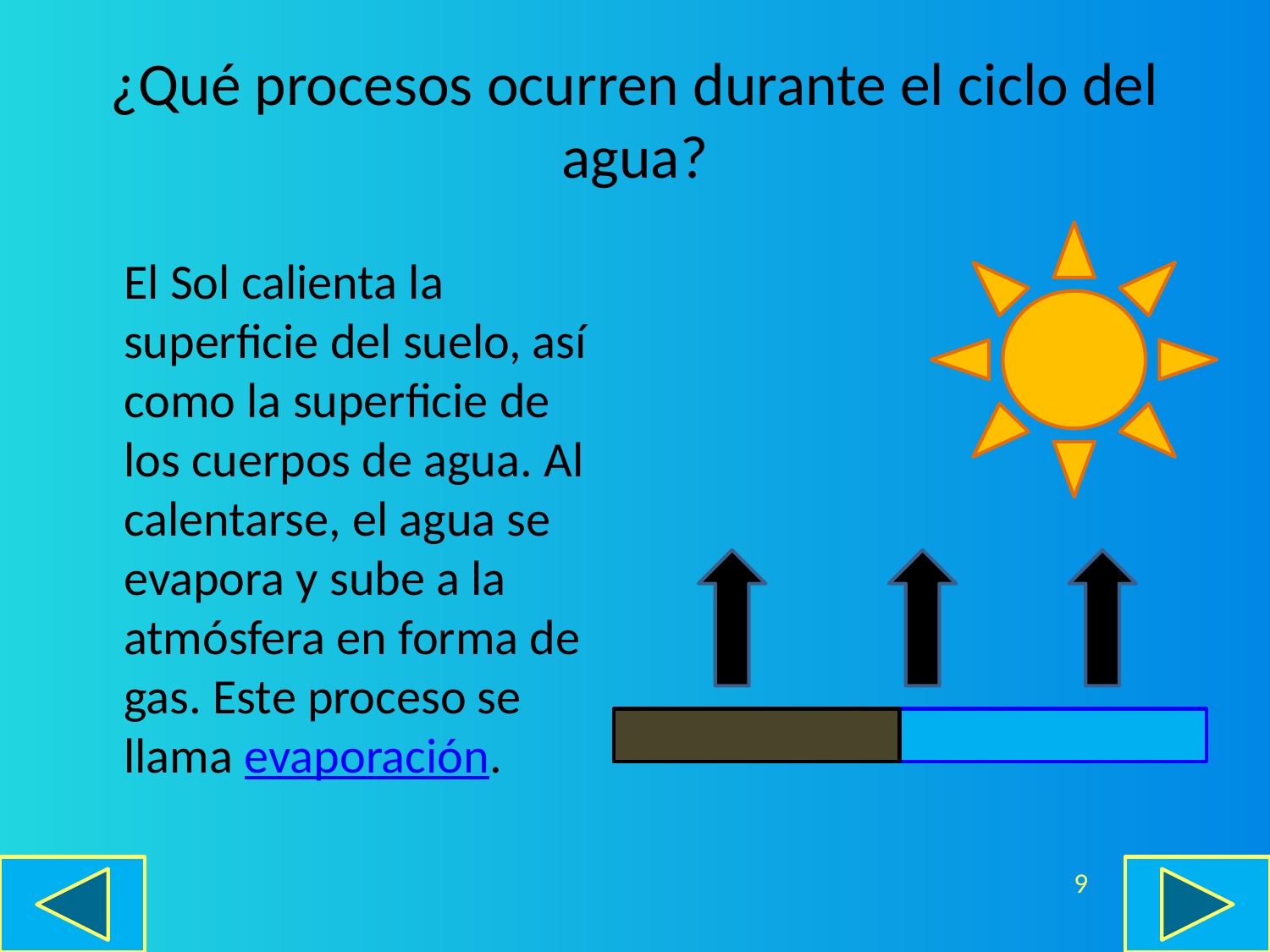

# ¿Qué procesos ocurren durante el ciclo del agua?

	El Sol calienta la superficie del suelo, así como la superficie de los cuerpos de agua. Al calentarse, el agua se evapora y sube a la atmósfera en forma de gas. Este proceso se llama evaporación.

9